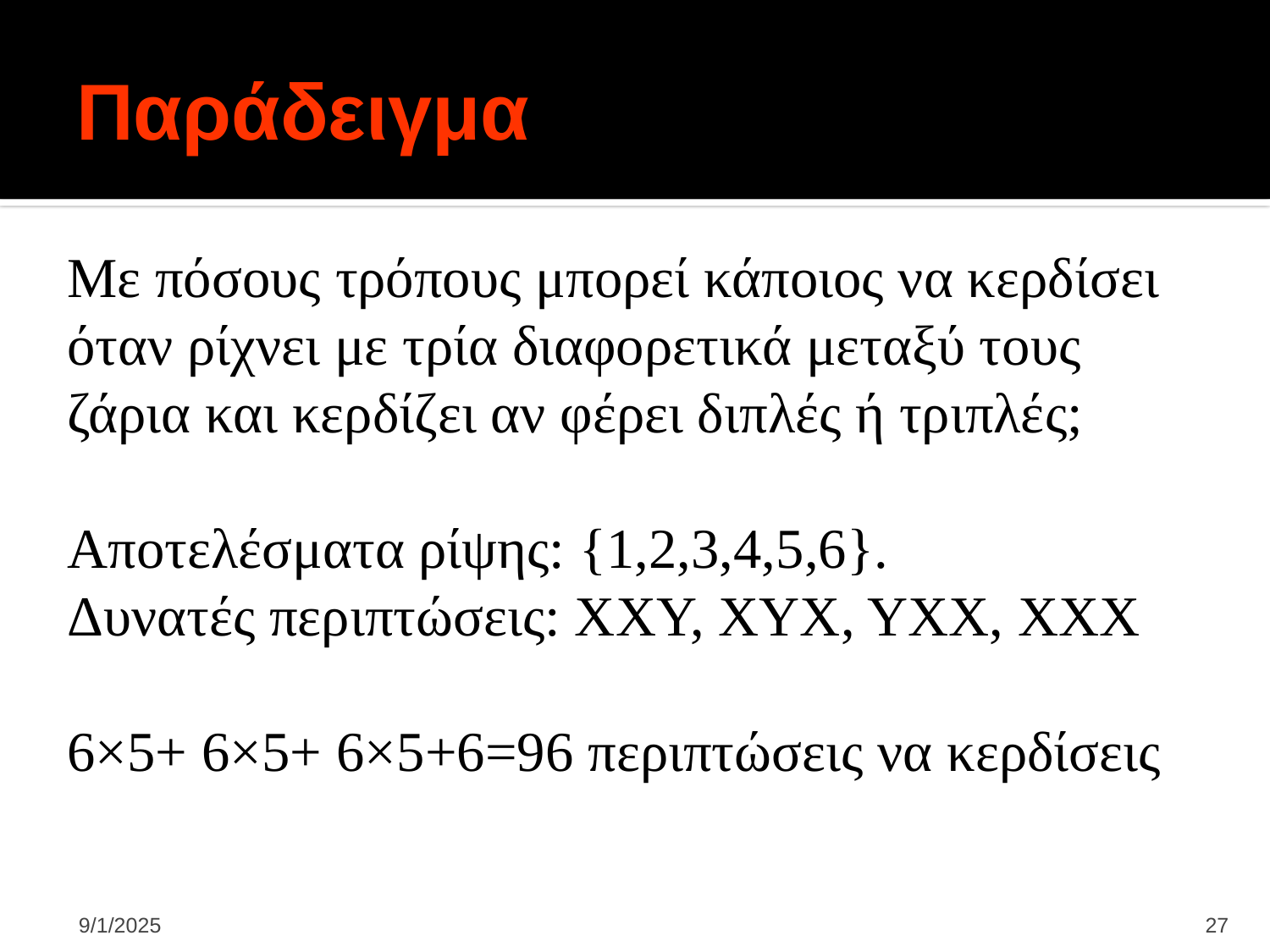

# Παράδειγμα
Με πόσους τρόπους μπορεί κάποιος να κερδίσει όταν ρίχνει με τρία διαφορετικά μεταξύ τους ζάρια και κερδίζει αν φέρει διπλές ή τριπλές;

Αποτελέσματα ρίψης: {1,2,3,4,5,6}.
Δυνατές περιπτώσεις: ΧΧΥ, ΧΥΧ, ΥΧΧ, ΧΧΧ

6×5+ 6×5+ 6×5+6=96 περιπτώσεις να κερδίσεις
9/1/2025
27